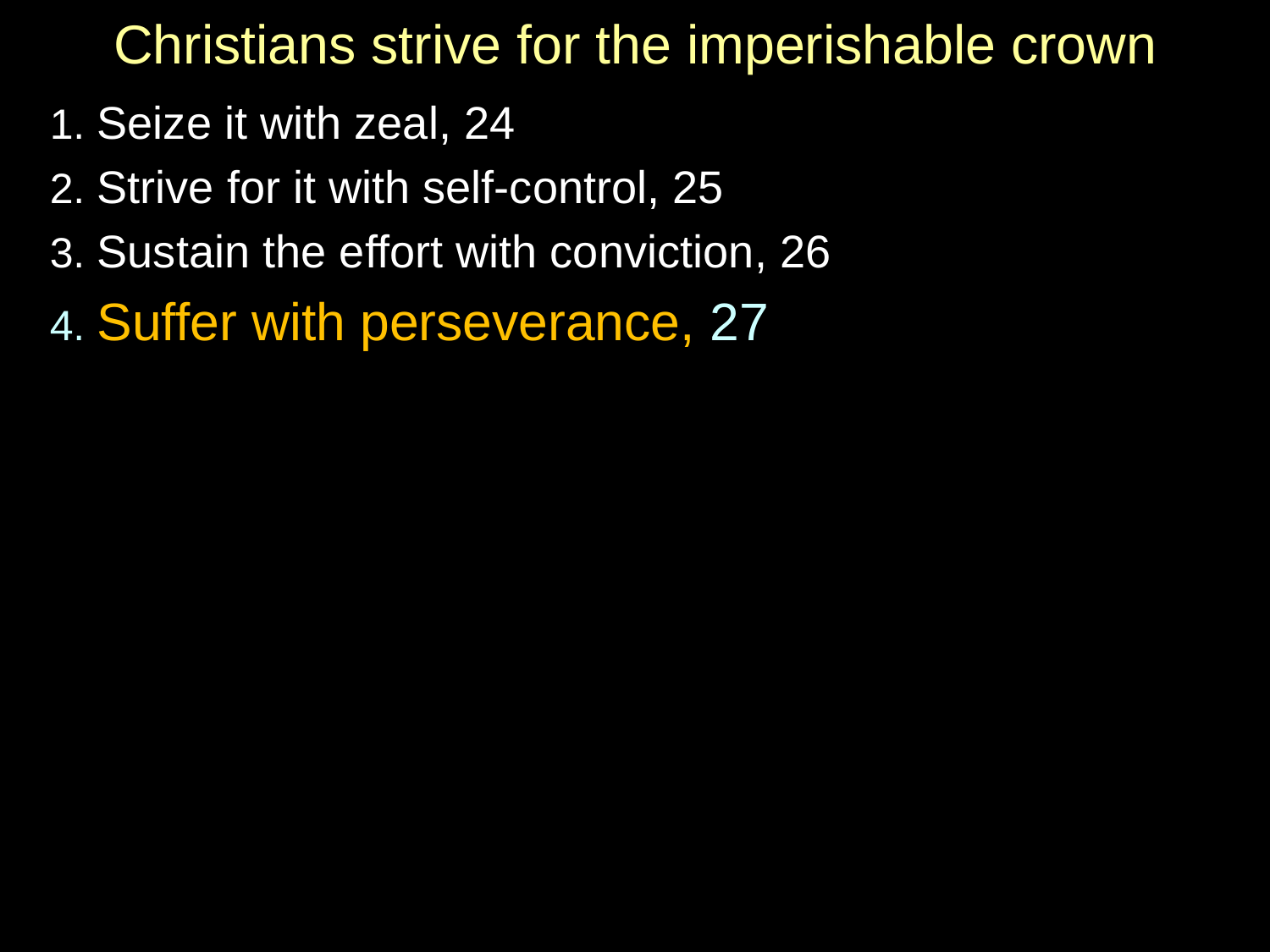

# Christians strive for the imperishable crown
1. Seize it with zeal, 24
2. Strive for it with self-control, 25
3. Sustain the effort with conviction, 26
4. Suffer with perseverance, 27